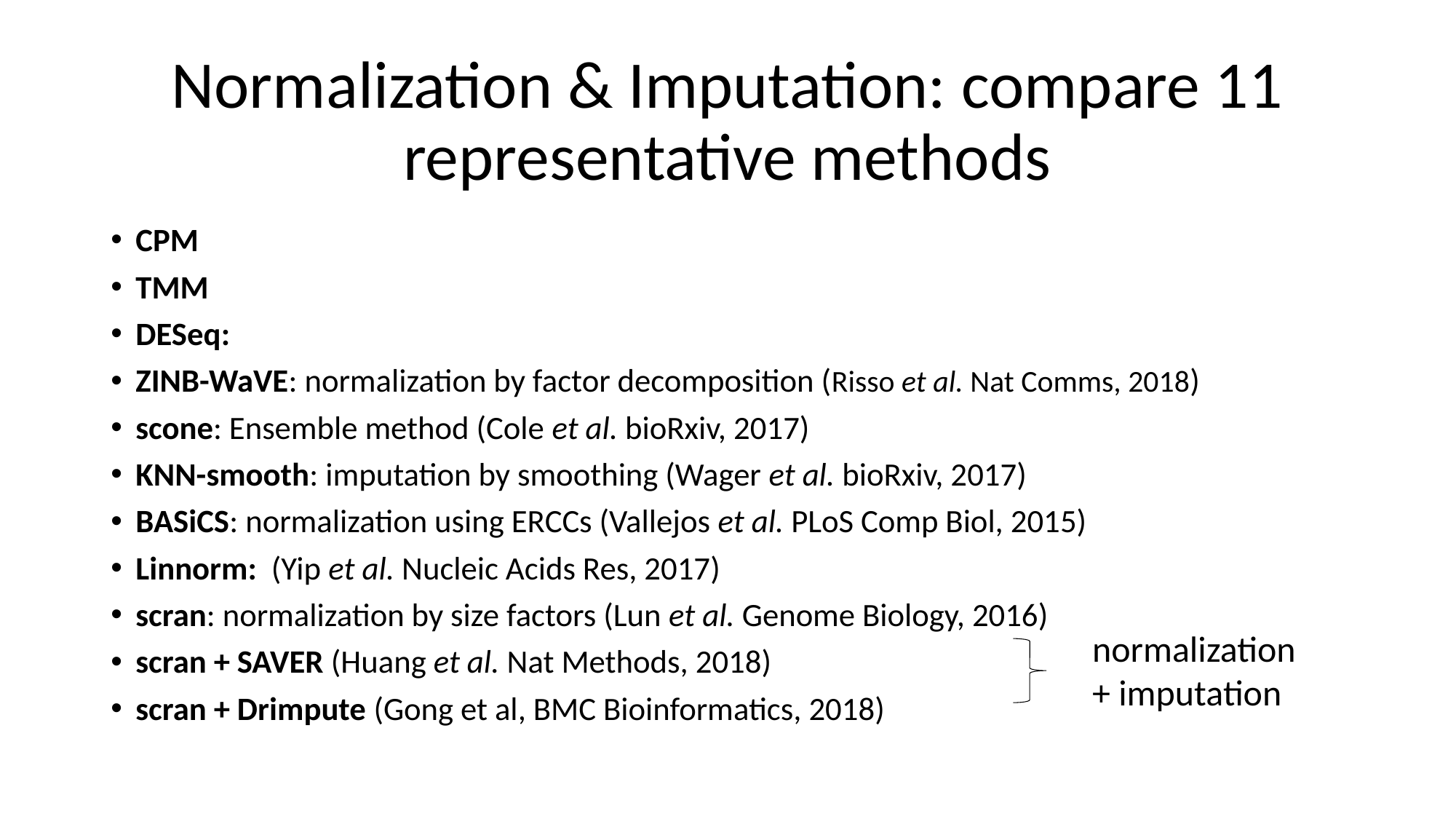

# Normalization & Imputation: compare 11 representative methods
CPM
TMM
DESeq:
ZINB-WaVE: normalization by factor decomposition (Risso et al. Nat Comms, 2018)
scone: Ensemble method (Cole et al. bioRxiv, 2017)
KNN-smooth: imputation by smoothing (Wager et al. bioRxiv, 2017)
BASiCS: normalization using ERCCs (Vallejos et al. PLoS Comp Biol, 2015)
Linnorm:  (Yip et al. Nucleic Acids Res, 2017)
scran: normalization by size factors (Lun et al. Genome Biology, 2016)
scran + SAVER (Huang et al. Nat Methods, 2018)
scran + Drimpute (Gong et al, BMC Bioinformatics, 2018)

normalization
+ imputation